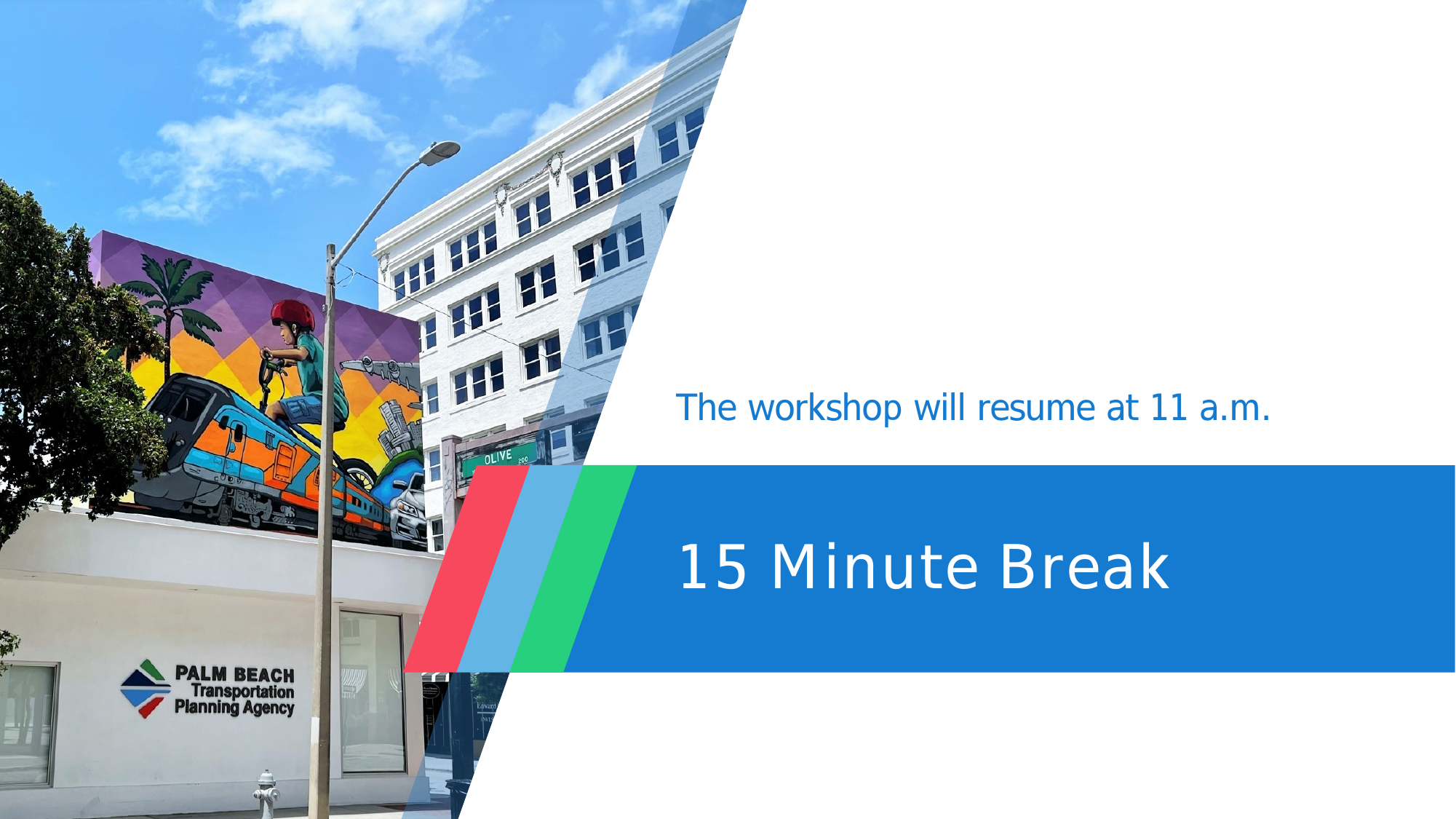

The workshop will resume at 11 a.m.
# 15 Minute Break